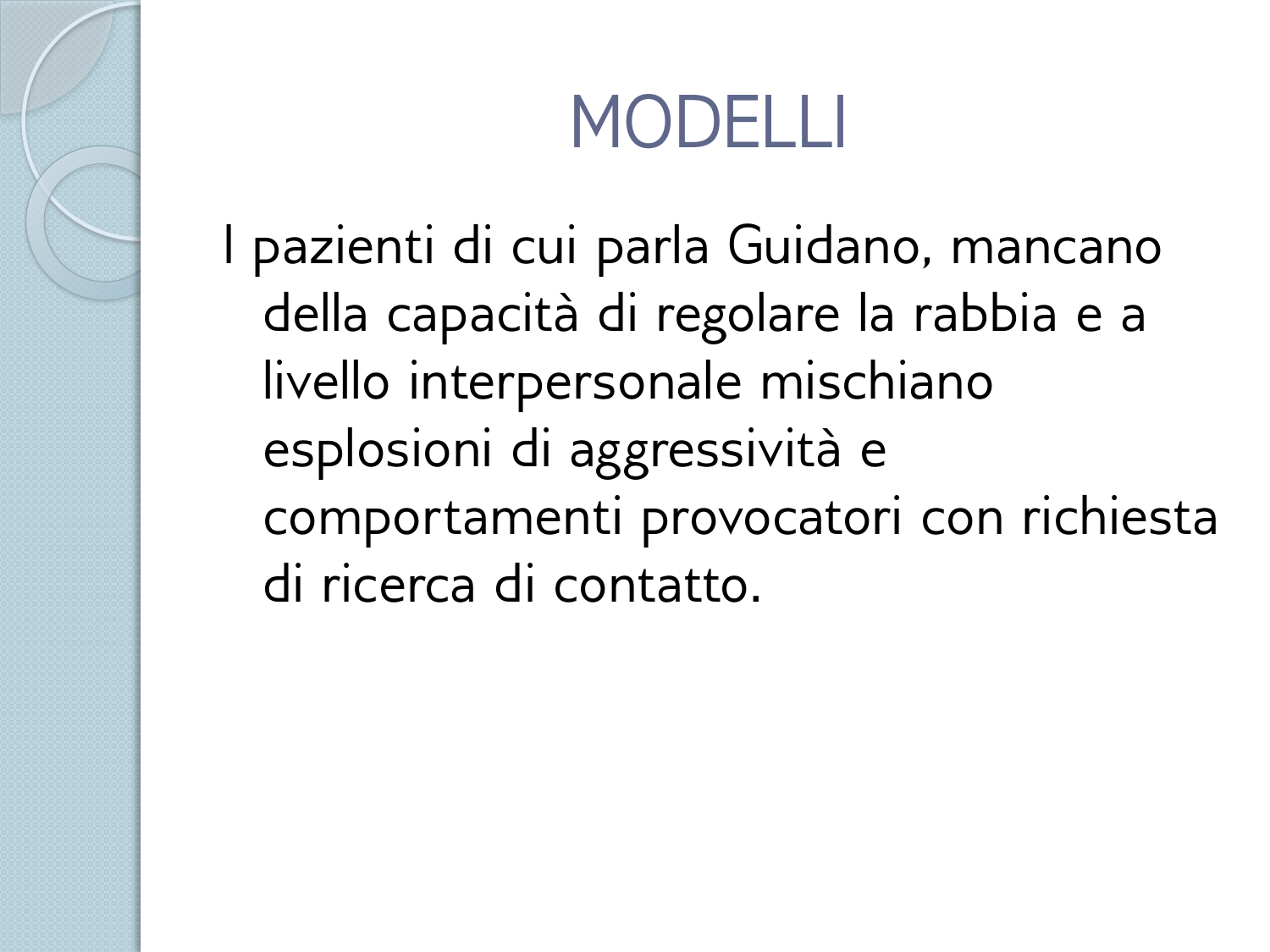

# MODELLI
I pazienti di cui parla Guidano, mancano della capacità di regolare la rabbia e a livello interpersonale mischiano esplosioni di aggressività e comportamenti provocatori con richiesta di ricerca di contatto.